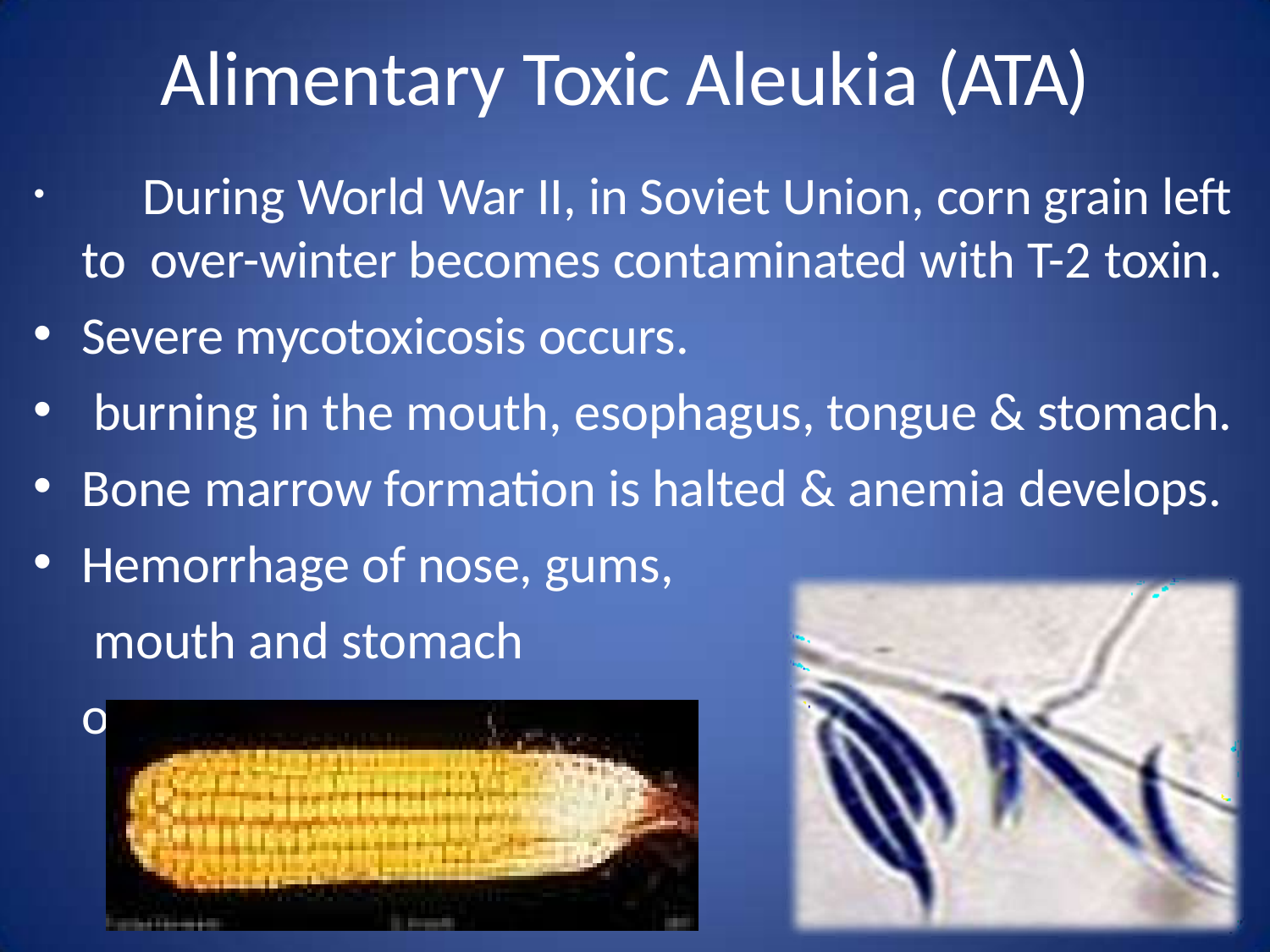

# Alimentary Toxic Aleukia (ATA)
	During World War II, in Soviet Union, corn grain left to  over-winter becomes contaminated with T-2 toxin.
Severe mycotoxicosis occurs.
burning in the mouth, esophagus, tongue & stomach.
Bone marrow formation is halted & anemia develops.
Hemorrhage of nose, gums,  mouth and stomach occurs.